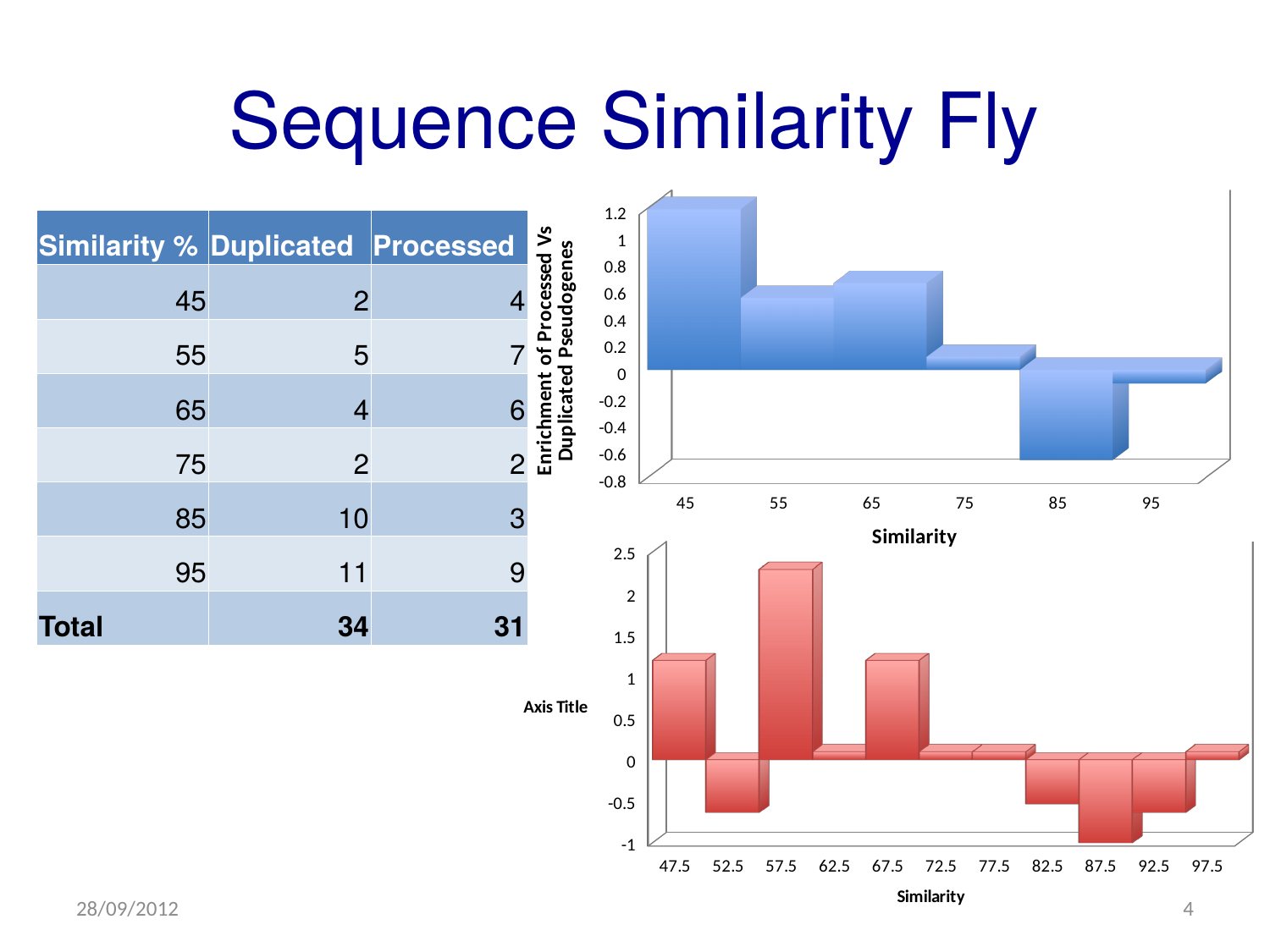

# Sequence Similarity Fly

[unsupported chart]

| Similarity % | Duplicated | Processed |
| --- | --- | --- |
| 45 | 2 | 4 |
| 55 | 5 | 7 |
| 65 | 4 | 6 |
| 75 | 2 | 2 |
| 85 | 10 | 3 |
| 95 | 11 | 9 |
| Total | 34 | 31 |

[unsupported chart]

28/09/2012
4